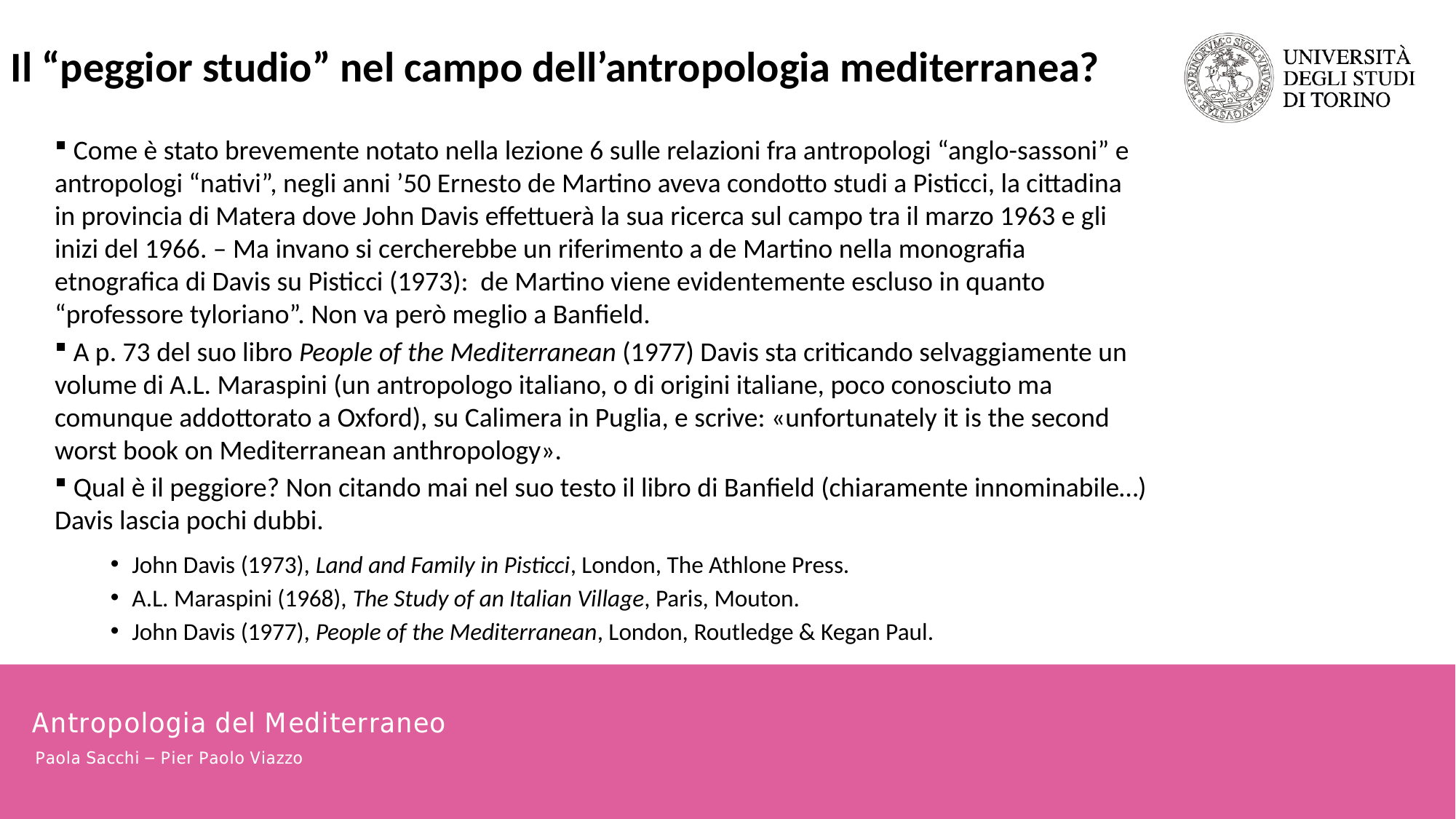

Il “peggior studio” nel campo dell’antropologia mediterranea?
 Come è stato brevemente notato nella lezione 6 sulle relazioni fra antropologi “anglo-sassoni” e antropologi “nativi”, negli anni ’50 Ernesto de Martino aveva condotto studi a Pisticci, la cittadina in provincia di Matera dove John Davis effettuerà la sua ricerca sul campo tra il marzo 1963 e gli inizi del 1966. – Ma invano si cercherebbe un riferimento a de Martino nella monografia etnografica di Davis su Pisticci (1973):  de Martino viene evidentemente escluso in quanto “professore tyloriano”. Non va però meglio a Banfield.
 A p. 73 del suo libro People of the Mediterranean (1977) Davis sta criticando selvaggiamente un volume di A.L. Maraspini (un antropologo italiano, o di origini italiane, poco conosciuto ma comunque addottorato a Oxford), su Calimera in Puglia, e scrive: «unfortunately it is the second worst book on Mediterranean anthropology».
 Qual è il peggiore? Non citando mai nel suo testo il libro di Banfield (chiaramente innominabile…) Davis lascia pochi dubbi.
John Davis (1973), Land and Family in Pisticci, London, The Athlone Press.
A.L. Maraspini (1968), The Study of an Italian Village, Paris, Mouton.
John Davis (1977), People of the Mediterranean, London, Routledge & Kegan Paul.
Antropologia del Mediterraneo

Paola Sacchi – Pier Paolo Viazzo

Antropologia del Mediterraneo